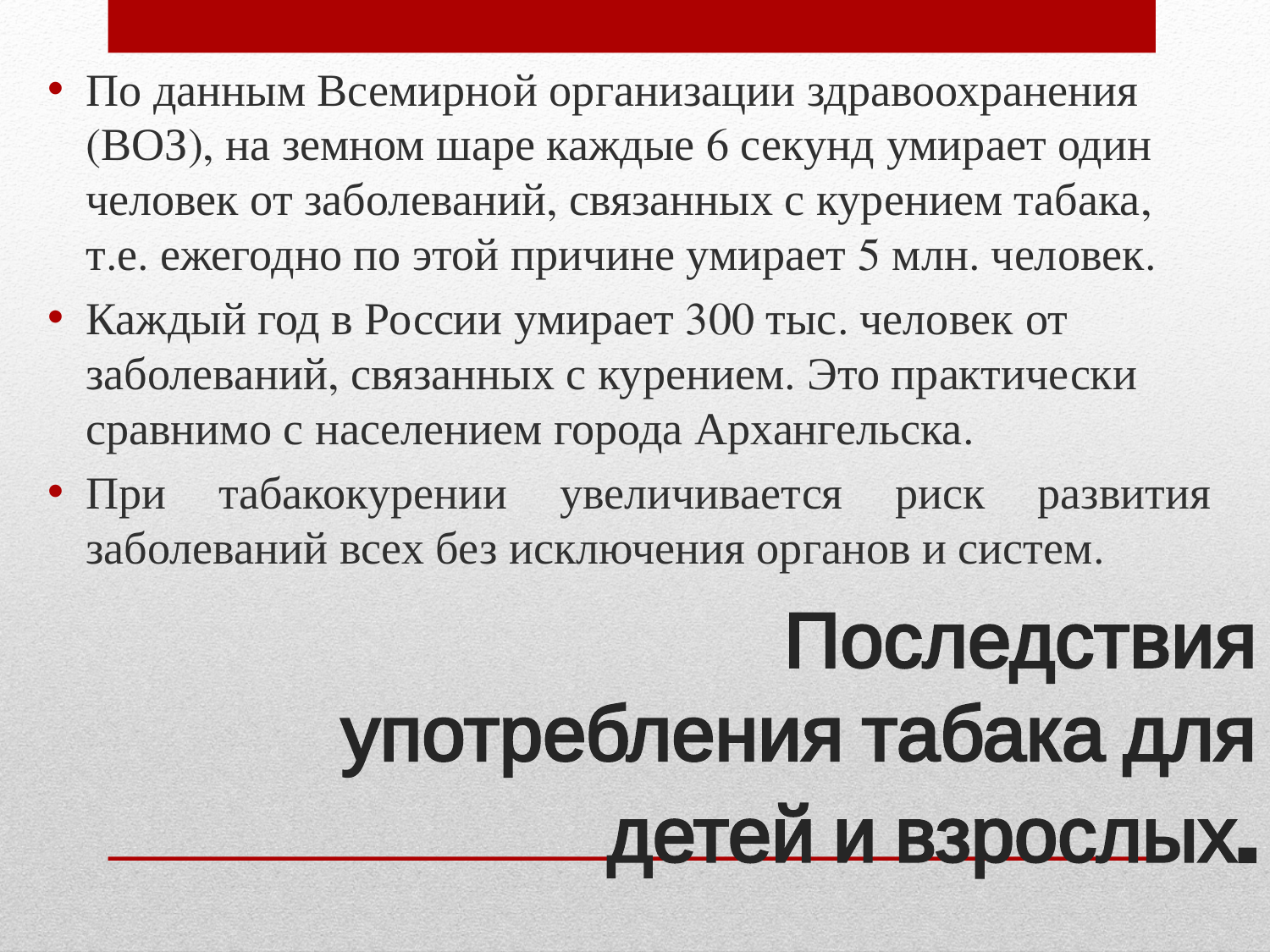

По данным Всемирной организации здравоохранения (ВОЗ), на земном шаре каждые 6 секунд умирает один человек от заболеваний, связанных с курением табака, т.е. ежегодно по этой причине умирает 5 млн. человек.
Каждый год в России умирает 300 тыс. человек от заболеваний, связанных с курением. Это практически сравнимо с населением города Архангельска.
При табакокурении увеличивается риск развития заболеваний всех без исключения органов и систем.

# Последствия употребления табака для детей и взрослых.